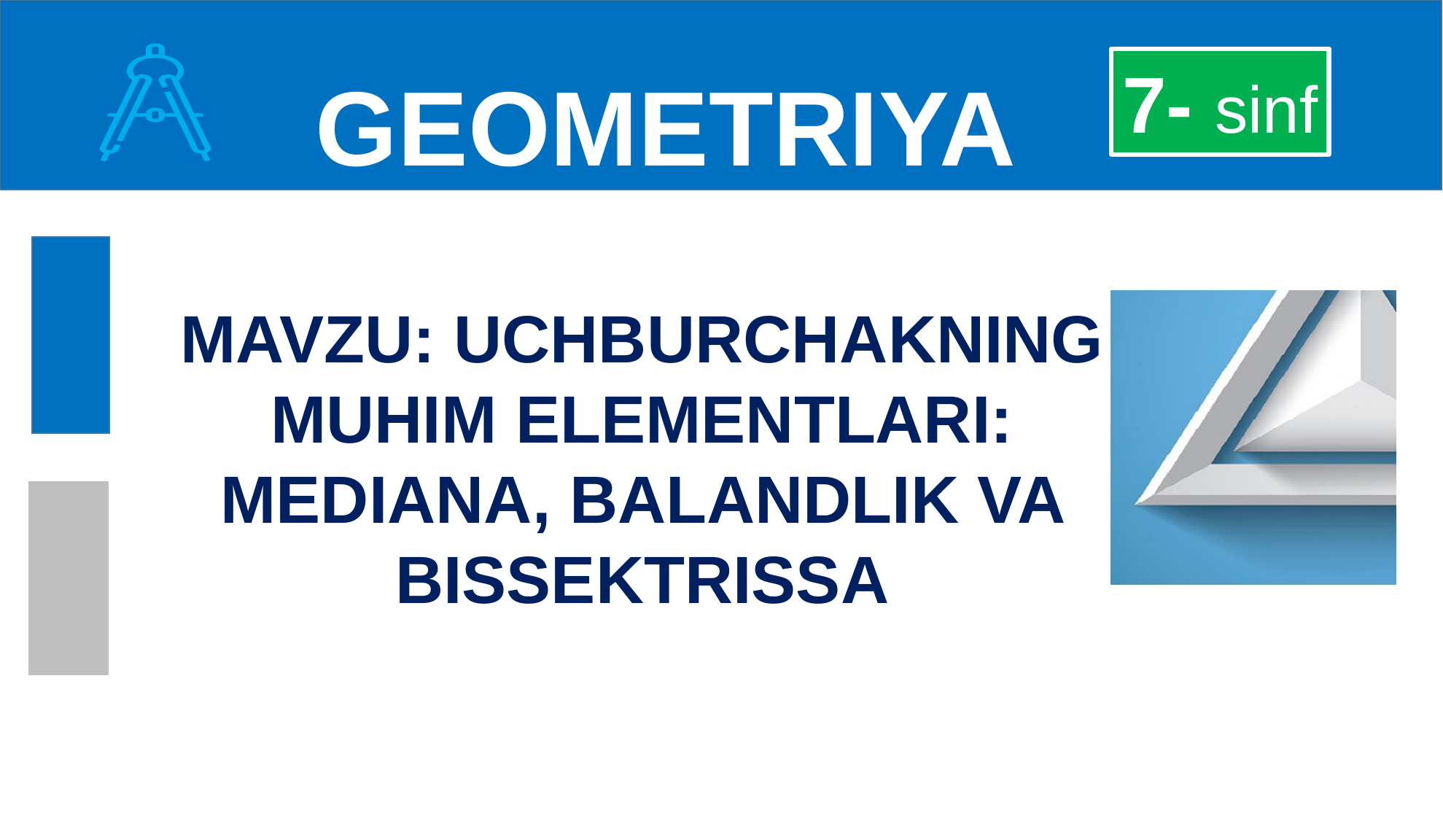

GEOMETRIYA

7- sinf

MAVZU: UCHBURCHAKNING
MUHIM ELEMENTLARI:
MEDIANA, BALANDLIK VA BISSEKTRISSA